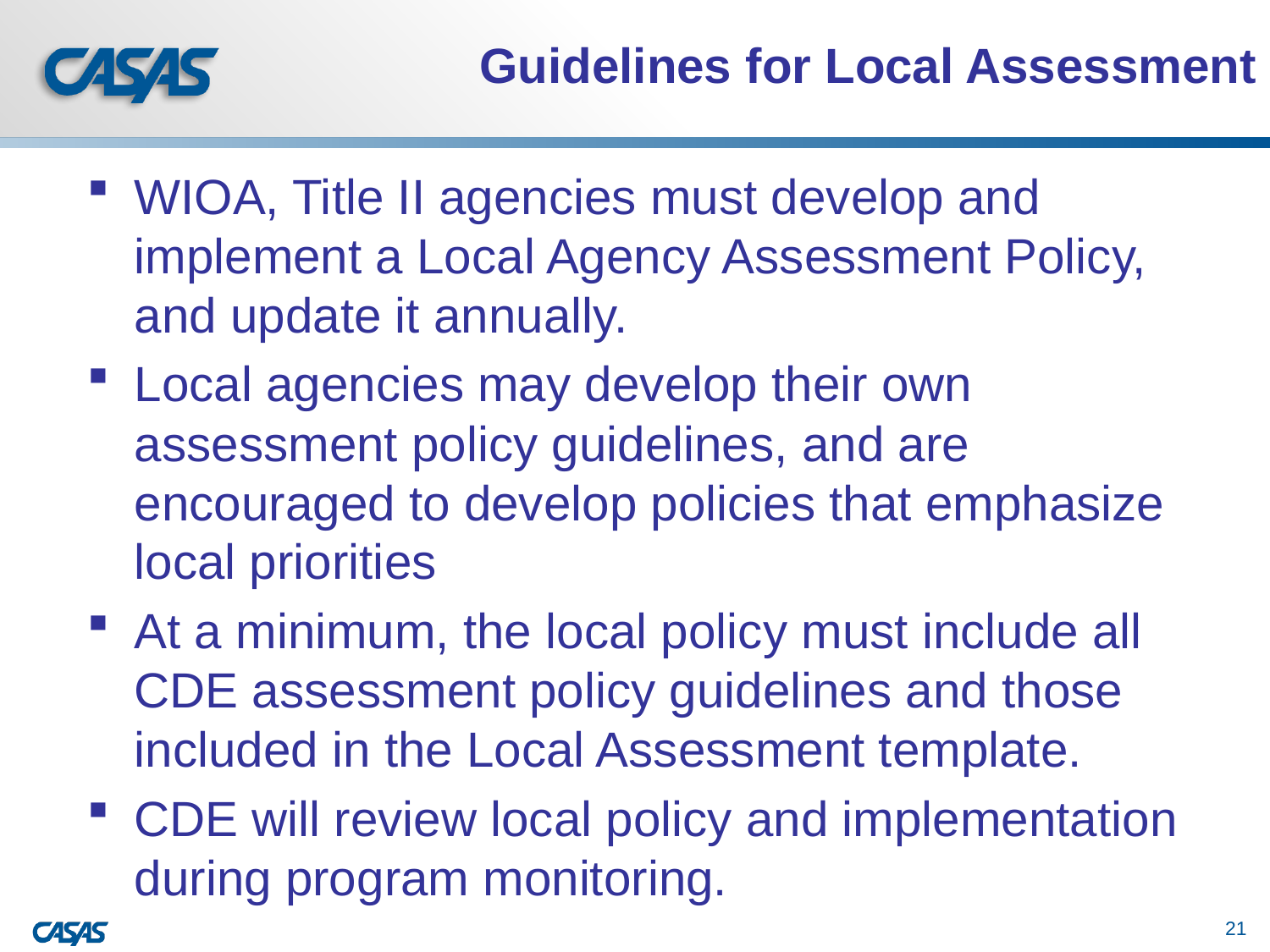

# Guidelines for Local Assessment
WIOA, Title II agencies must develop and implement a Local Agency Assessment Policy, and update it annually.
Local agencies may develop their own assessment policy guidelines, and are encouraged to develop policies that emphasize local priorities
At a minimum, the local policy must include all CDE assessment policy guidelines and those included in the Local Assessment template.
CDE will review local policy and implementation during program monitoring.
21